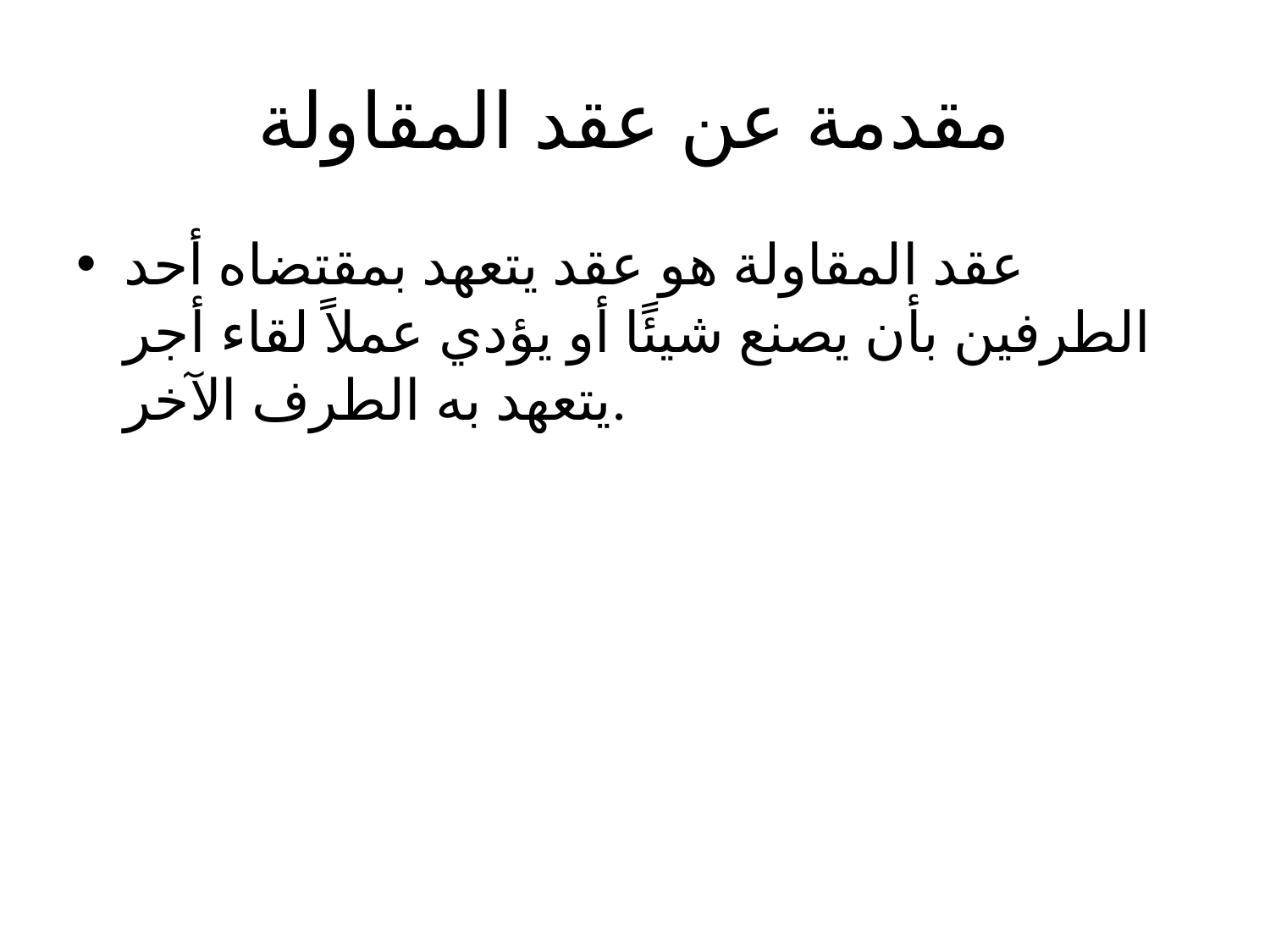

# مقدمة عن عقد المقاولة
عقد المقاولة هو عقد يتعهد بمقتضاه أحد الطرفين بأن يصنع شيئًا أو يؤدي عملاً لقاء أجر يتعهد به الطرف الآخر.